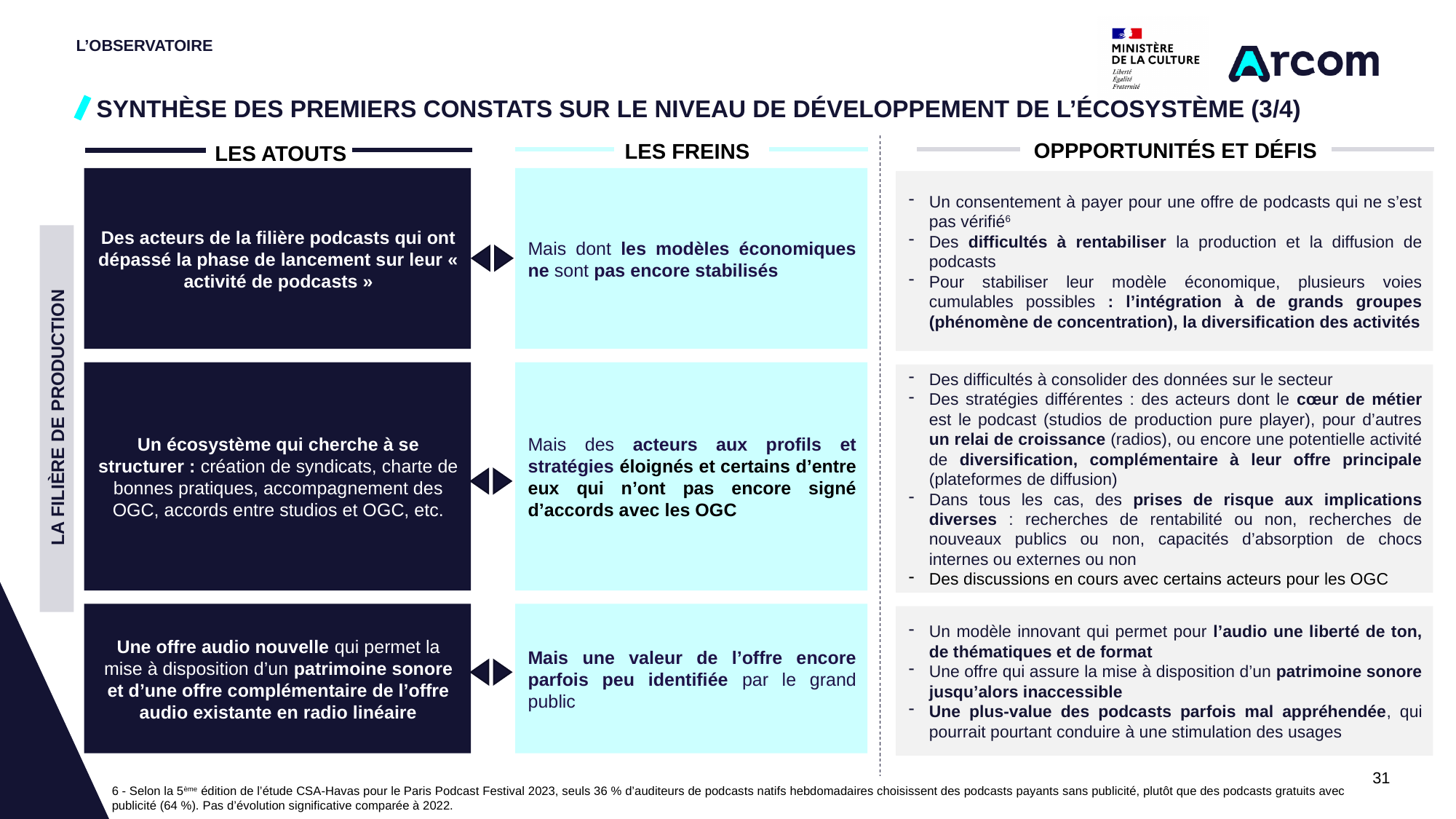

# L’OBSERVATOIRE
SYNTHÈSE DES PREMIERS CONSTATS SUR LE NIVEAU DE DÉVELOPPEMENT DE L’ÉCOSYSTÈME (3/4)

OPPPORTUNITÉS ET DÉFIS
LES FREINS
LES ATOUTS
Des acteurs de la filière podcasts qui ont dépassé la phase de lancement sur leur « activité de podcasts »
Mais dont les modèles économiques ne sont pas encore stabilisés
Un consentement à payer pour une offre de podcasts qui ne s’est pas vérifié6
Des difficultés à rentabiliser la production et la diffusion de podcasts
Pour stabiliser leur modèle économique, plusieurs voies cumulables possibles : l’intégration à de grands groupes (phénomène de concentration), la diversification des activités
LA FILIÈRE DE PRODUCTION

Un écosystème qui cherche à se structurer : création de syndicats, charte de bonnes pratiques, accompagnement des OGC, accords entre studios et OGC, etc.
Mais des acteurs aux profils et stratégies éloignés et certains d’entre eux qui n’ont pas encore signé d’accords avec les OGC
Des difficultés à consolider des données sur le secteur
Des stratégies différentes : des acteurs dont le cœur de métier est le podcast (studios de production pure player), pour d’autres un relai de croissance (radios), ou encore une potentielle activité de diversification, complémentaire à leur offre principale (plateformes de diffusion)
Dans tous les cas, des prises de risque aux implications diverses : recherches de rentabilité ou non, recherches de nouveaux publics ou non, capacités d’absorption de chocs internes ou externes ou non
Des discussions en cours avec certains acteurs pour les OGC

Une offre audio nouvelle qui permet la mise à disposition d’un patrimoine sonore et d’une offre complémentaire de l’offre audio existante en radio linéaire
Mais une valeur de l’offre encore parfois peu identifiée par le grand public
Un modèle innovant qui permet pour l’audio une liberté de ton, de thématiques et de format
Une offre qui assure la mise à disposition d’un patrimoine sonore jusqu’alors inaccessible
Une plus-value des podcasts parfois mal appréhendée, qui pourrait pourtant conduire à une stimulation des usages

31
6 - Selon la 5ème édition de l’étude CSA-Havas pour le Paris Podcast Festival 2023, seuls 36 % d’auditeurs de podcasts natifs hebdomadaires choisissent des podcasts payants sans publicité, plutôt que des podcasts gratuits avec publicité (64 %). Pas d’évolution significative comparée à 2022.